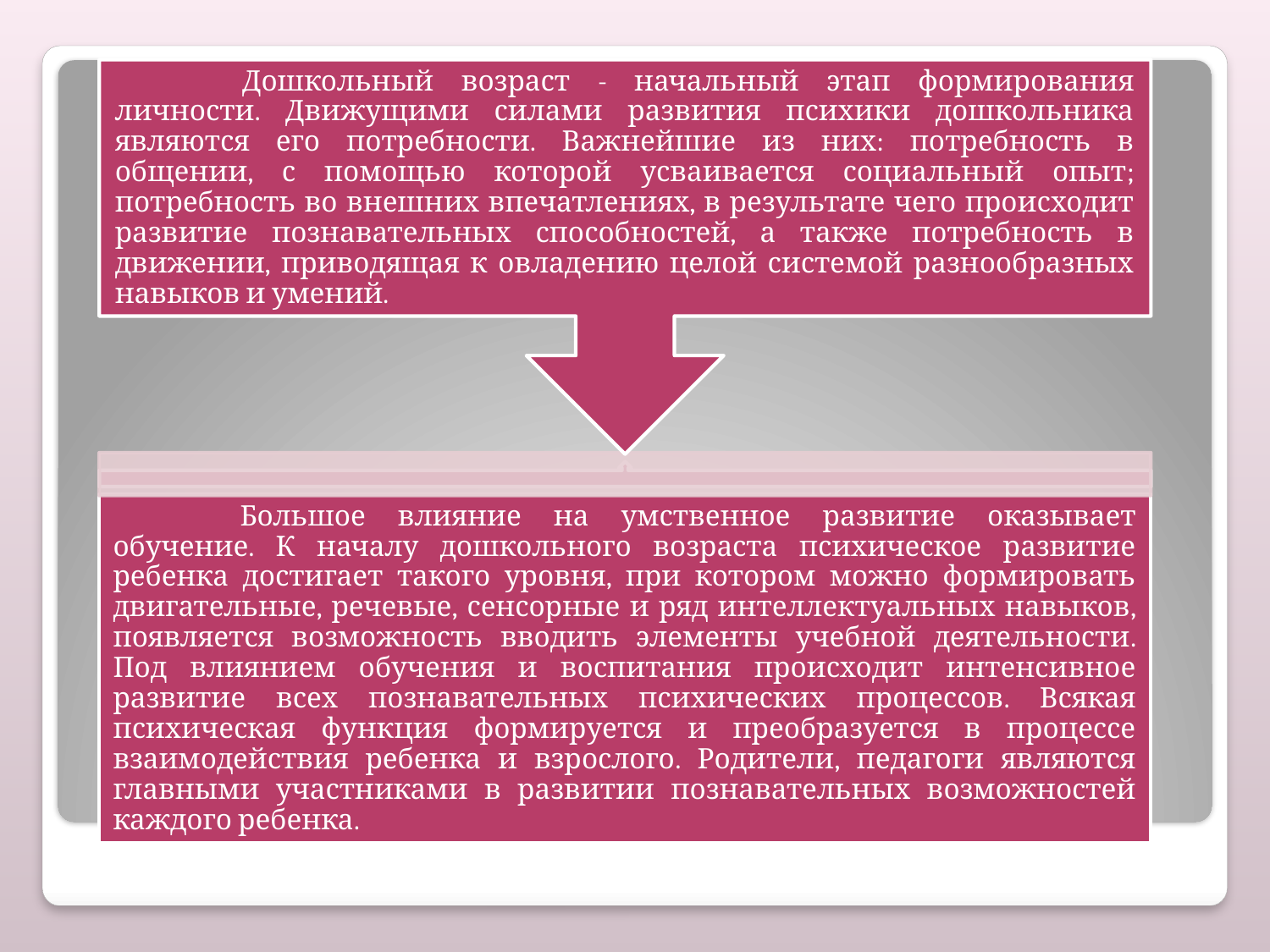

Большое влияние на умственное развитие оказывает обучение. К началу дошкольного возраста психическое развитие ребенка достигает такого уровня, при котором можно формировать двигательные, речевые, сенсорные и ряд интеллектуальных навыков, появляется возможность вводить элементы учебной деятельности. Под влиянием обучения и воспитания происходит интенсивное развитие всех познавательных психических процессов. Всякая психическая функция формируется и преобразуется в процессе взаимодействия ребенка и взрослого. Родители, педагоги являются главными участниками в развитии познавательных возможностей каждого ребенка.

	Дошкольный возраст - начальный этап формирования личности. Движущими силами развития психики дошкольника являются его потребности. Важнейшие из них: потребность в общении, с помощью которой усваивается социальный опыт; потребность во внешних впечатлениях, в результате чего происходит развитие познавательных способностей, а также потребность в движении, приводящая к овладению целой системой разнообразных навыков и умений.